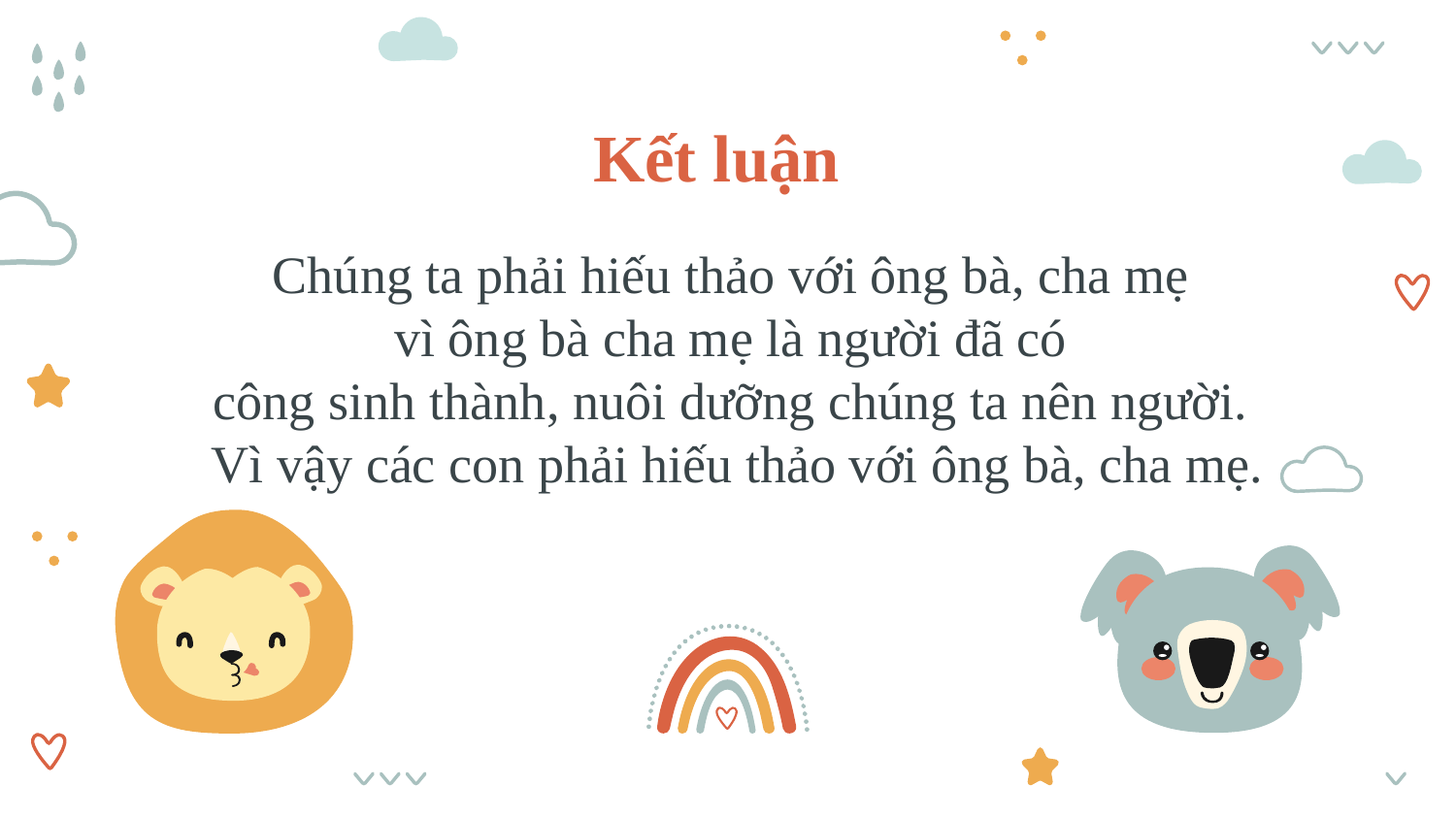

# Kết luận

Chúng ta phải hiếu thảo với ông bà, cha mẹ
vì ông bà cha mẹ là người đã có
công sinh thành, nuôi dưỡng chúng ta nên người.
Vì vậy các con phải hiếu thảo với ông bà, cha mẹ.